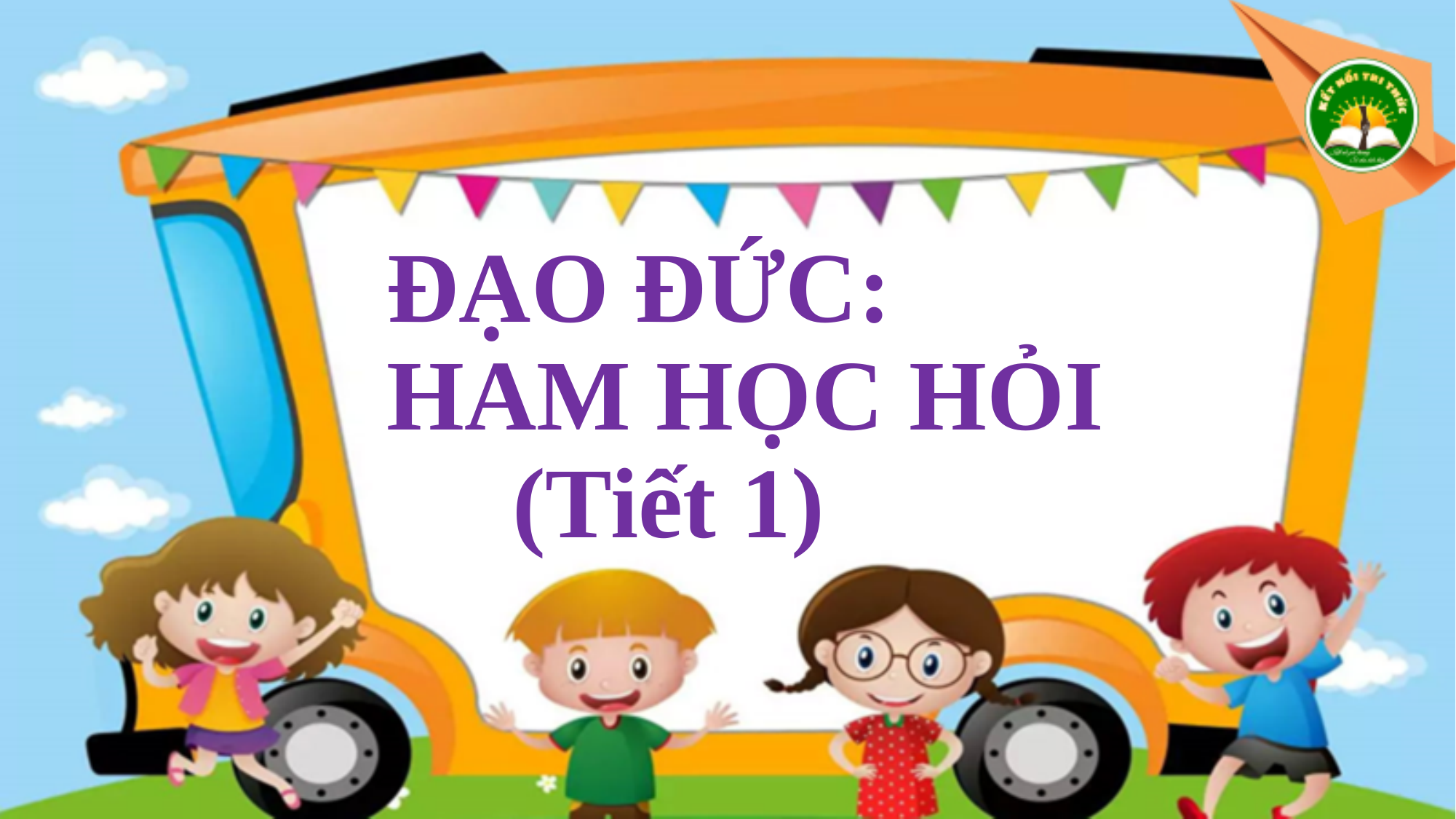

ĐẠO ĐỨC:
HAM HỌC HỎI
     (Tiết 1)